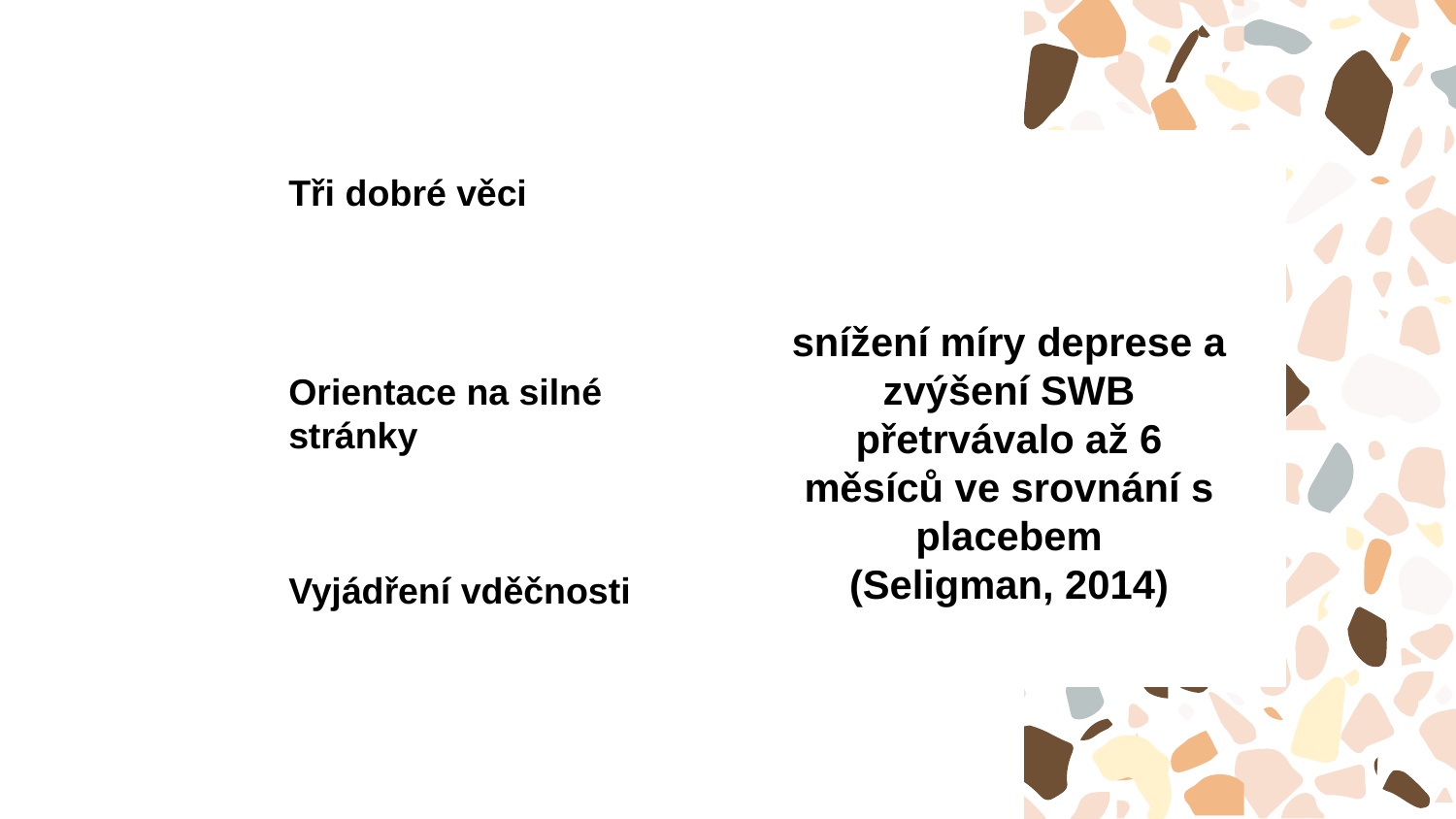

Tři dobré věci
# snížení míry deprese a zvýšení SWB přetrvávalo až 6 měsíců ve srovnání s placebem (Seligman, 2014)
Orientace na silné stránky
Vyjádření vděčnosti